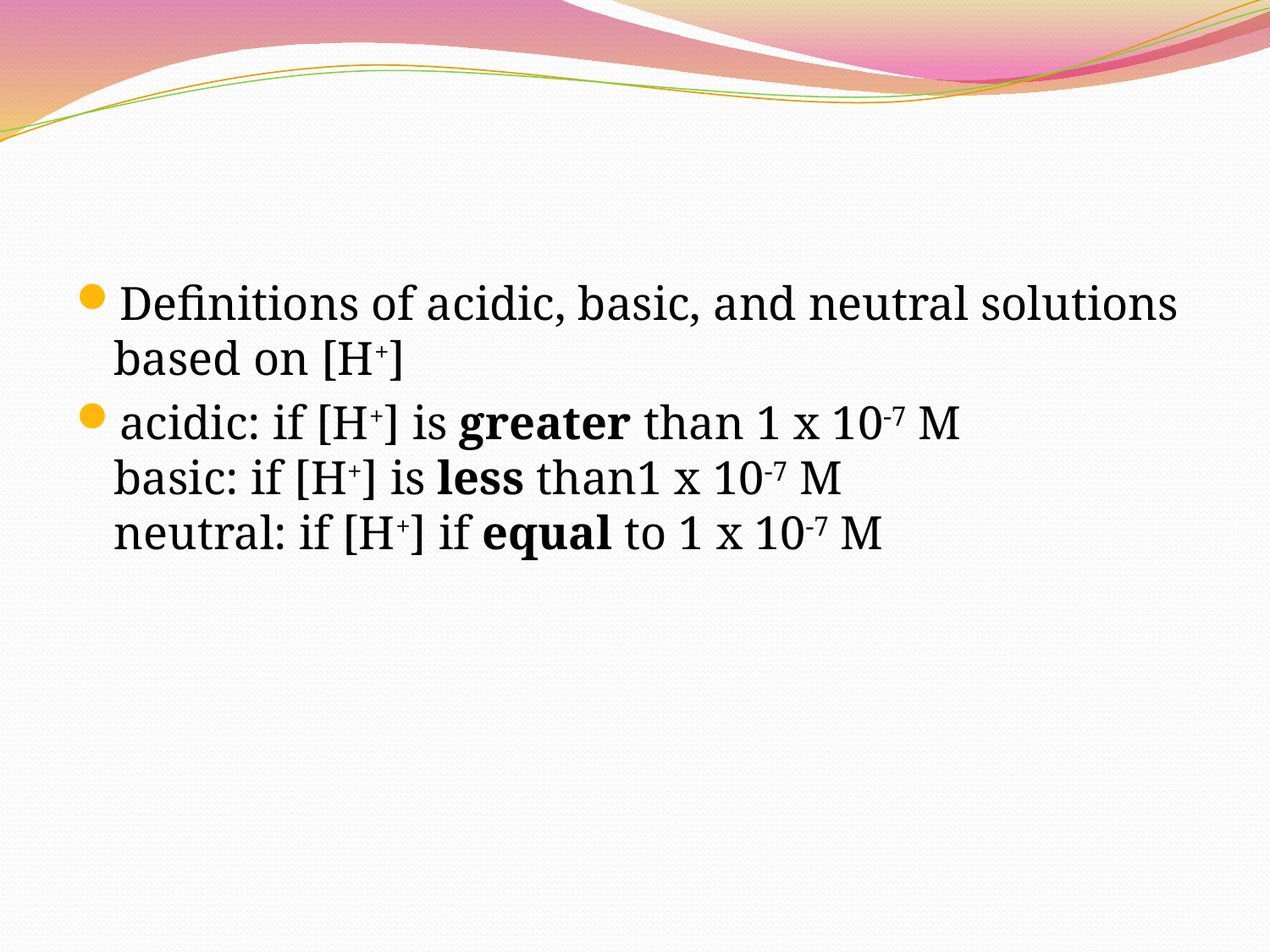

#
Definitions of acidic, basic, and neutral solutions based on [H+]
acidic: if [H+] is greater than 1 x 10-7 M
basic: if [H+] is less than1 x 10-7 M
neutral: if [H+] if equal to 1 x 10-7 M